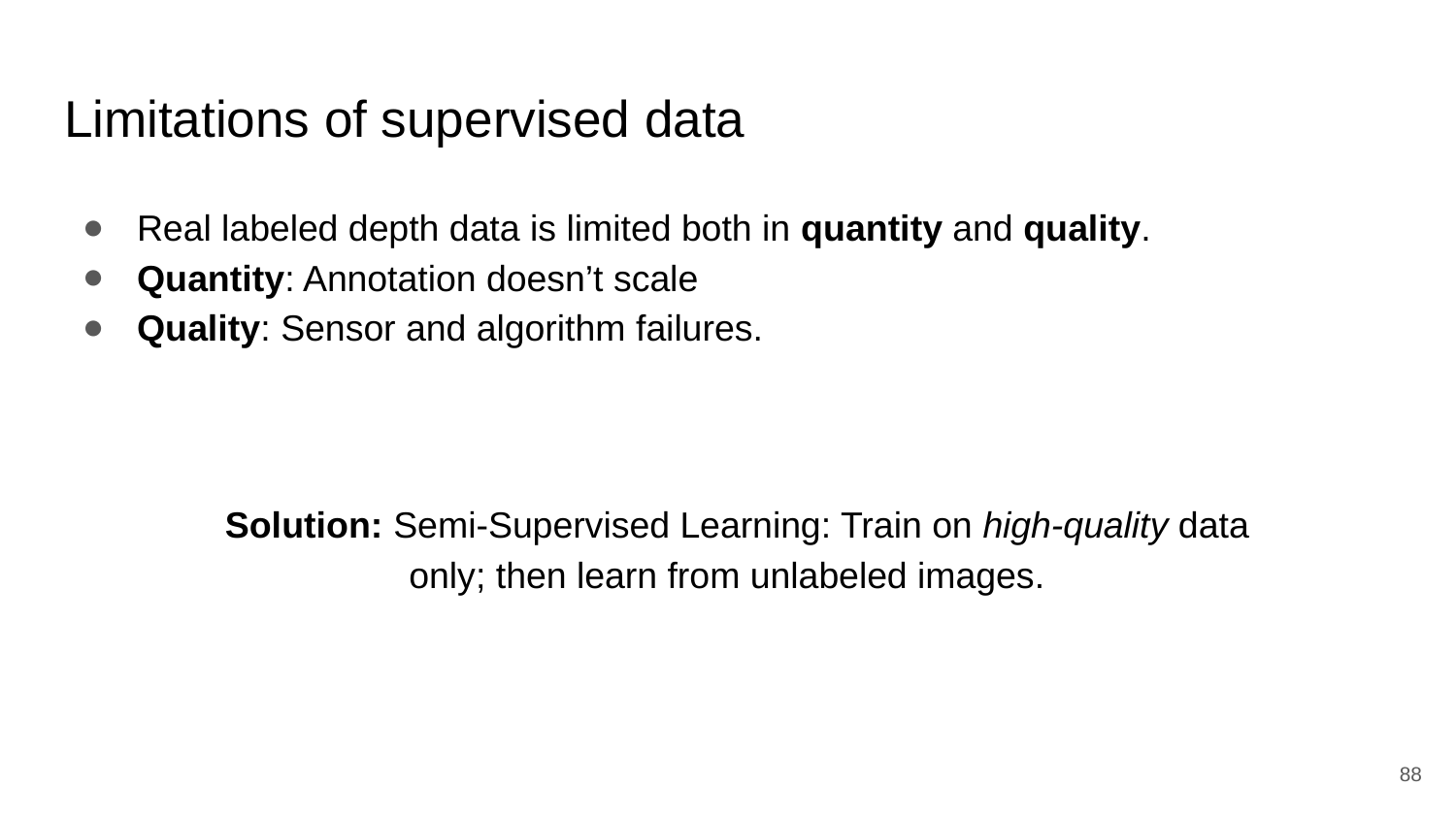

# Limitations of supervised data
Real labeled depth data is limited both in quantity and quality.
Quantity: Annotation doesn’t scale
Quality: Sensor and algorithm failures.

Solution: Semi-Supervised Learning: Train on high-quality data only; then learn from unlabeled images.
88